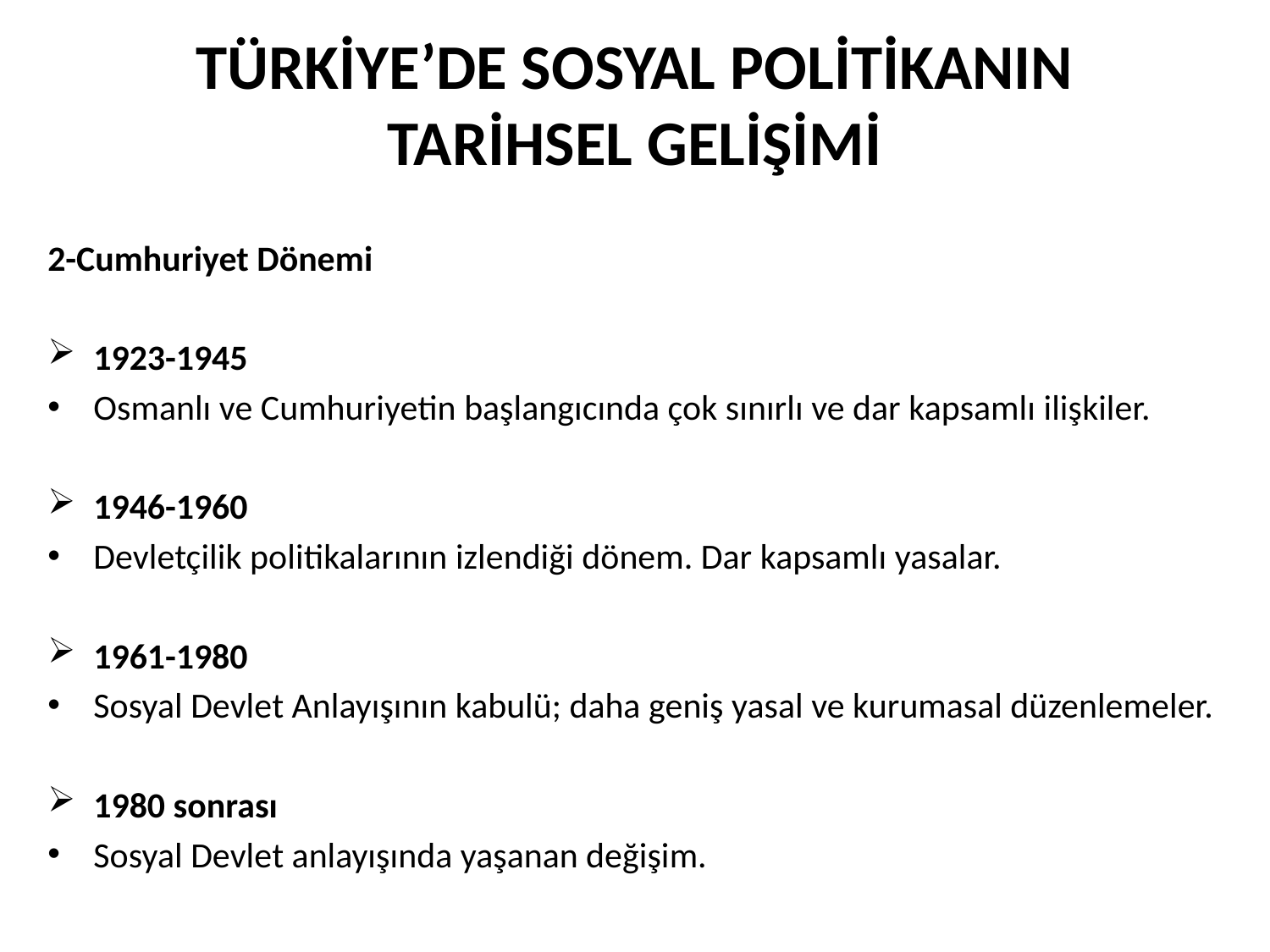

# TÜRKİYE’DE SOSYAL POLİTİKANIN TARİHSEL GELİŞİMİ

2-Cumhuriyet Dönemi

1923-1945
Osmanlı ve Cumhuriyetin başlangıcında çok sınırlı ve dar kapsamlı ilişkiler.

1946-1960
Devletçilik politikalarının izlendiği dönem. Dar kapsamlı yasalar.

1961-1980
Sosyal Devlet Anlayışının kabulü; daha geniş yasal ve kurumasal düzenlemeler.

1980 sonrası
Sosyal Devlet anlayışında yaşanan değişim.